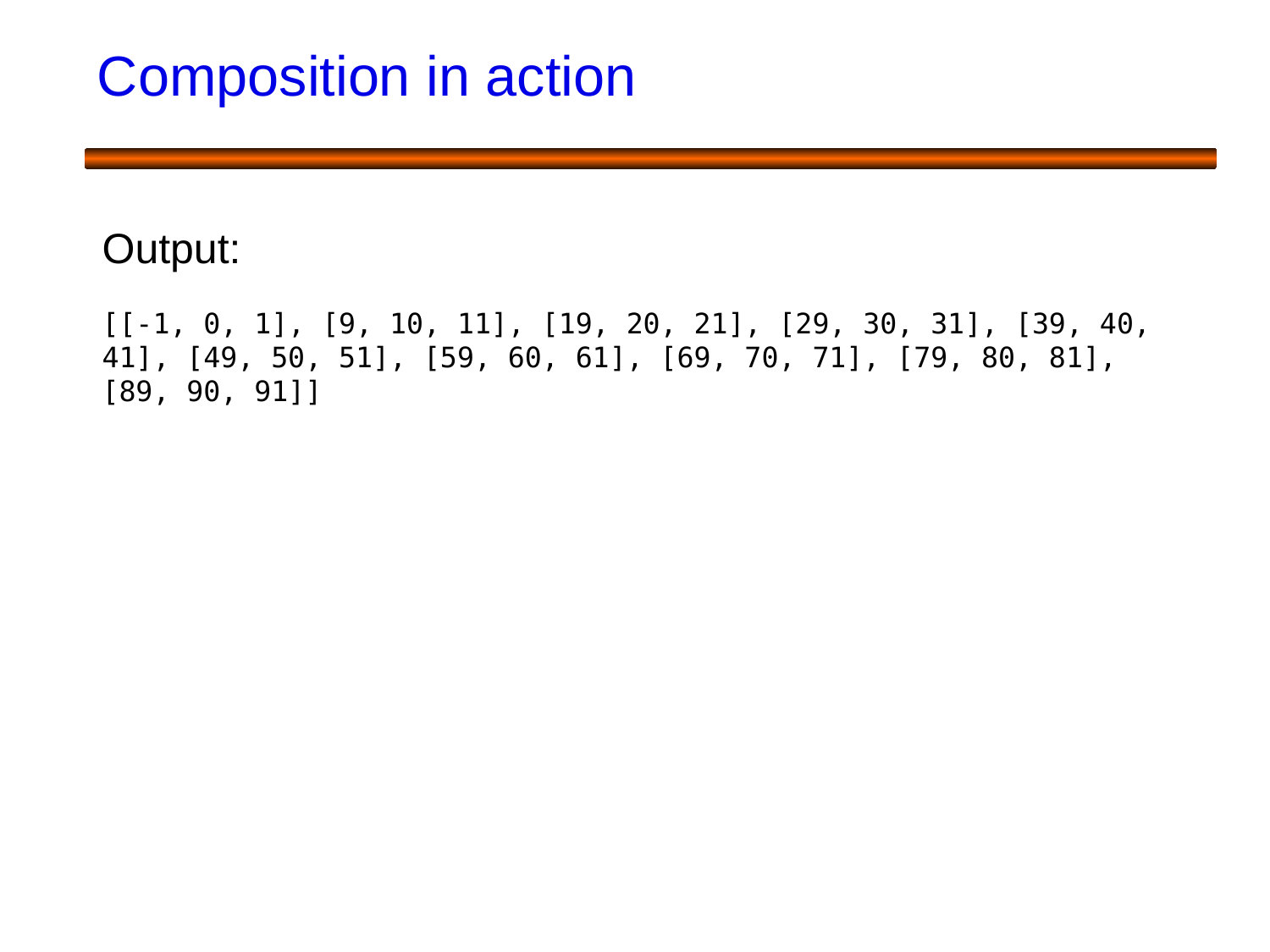

# Composition in action
Output:

[[-1, 0, 1], [9, 10, 11], [19, 20, 21], [29, 30, 31], [39, 40, 41], [49, 50, 51], [59, 60, 61], [69, 70, 71], [79, 80, 81], [89, 90, 91]]